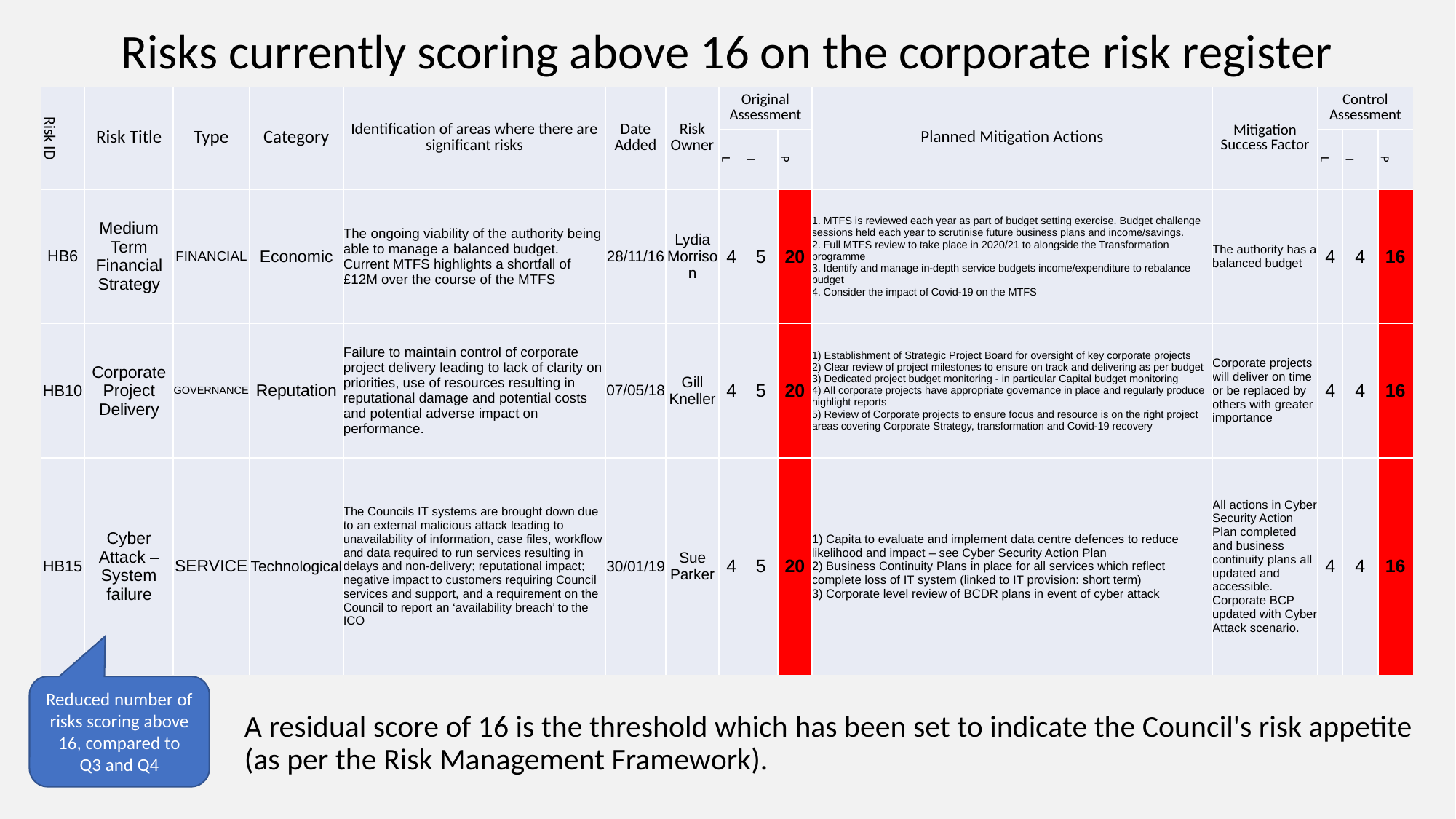

# Risks currently scoring above 16 on the corporate risk register
| Risk ID | Risk Title | Type | Category | Identification of areas where there are significant risks | Date Added | Risk Owner | Original Assessment |  |  | Planned Mitigation Actions | Mitigation Success Factor | Control Assessment |  |  |
| --- | --- | --- | --- | --- | --- | --- | --- | --- | --- | --- | --- | --- | --- | --- |
|  |  |  |  |  |  |  | L | I | P |  |  | L | I | P |
| HB6 | Medium Term Financial Strategy | FINANCIAL | Economic | The ongoing viability of the authority being able to manage a balanced budget. Current MTFS highlights a shortfall of £12M over the course of the MTFS | 28/11/16 | Lydia Morrison | 4 | 5 | 20 | 1. MTFS is reviewed each year as part of budget setting exercise. Budget challenge sessions held each year to scrutinise future business plans and income/savings. 2. Full MTFS review to take place in 2020/21 to alongside the Transformation programme 3. Identify and manage in-depth service budgets income/expenditure to rebalance budget 4. Consider the impact of Covid-19 on the MTFS | The authority has a balanced budget | 4 | 4 | 16 |
| HB10 | Corporate Project Delivery | GOVERNANCE | Reputation | Failure to maintain control of corporate project delivery leading to lack of clarity on priorities, use of resources resulting in reputational damage and potential costs and potential adverse impact on performance. | 07/05/18 | Gill Kneller | 4 | 5 | 20 | 1) Establishment of Strategic Project Board for oversight of key corporate projects 2) Clear review of project milestones to ensure on track and delivering as per budget 3) Dedicated project budget monitoring - in particular Capital budget monitoring 4) All corporate projects have appropriate governance in place and regularly produce highlight reports 5) Review of Corporate projects to ensure focus and resource is on the right project areas covering Corporate Strategy, transformation and Covid-19 recovery | Corporate projects will deliver on time or be replaced by others with greater importance | 4 | 4 | 16 |
| HB15 | Cyber Attack – System failure | SERVICE | Technological | The Councils IT systems are brought down due to an external malicious attack leading to unavailability of information, case files, workflow and data required to run services resulting in delays and non-delivery; reputational impact; negative impact to customers requiring Council services and support, and a requirement on the Council to report an ‘availability breach’ to the ICO | 30/01/19 | Sue Parker | 4 | 5 | 20 | 1) Capita to evaluate and implement data centre defences to reduce likelihood and impact – see Cyber Security Action Plan 2) Business Continuity Plans in place for all services which reflect complete loss of IT system (linked to IT provision: short term) 3) Corporate level review of BCDR plans in event of cyber attack | All actions in Cyber Security Action Plan completed and business continuity plans all updated and accessible. Corporate BCP updated with Cyber Attack scenario. | 4 | 4 | 16 |
Reduced number of risks scoring above 16, compared to Q3 and Q4
A residual score of 16 is the threshold which has been set to indicate the Council's risk appetite (as per the Risk Management Framework).